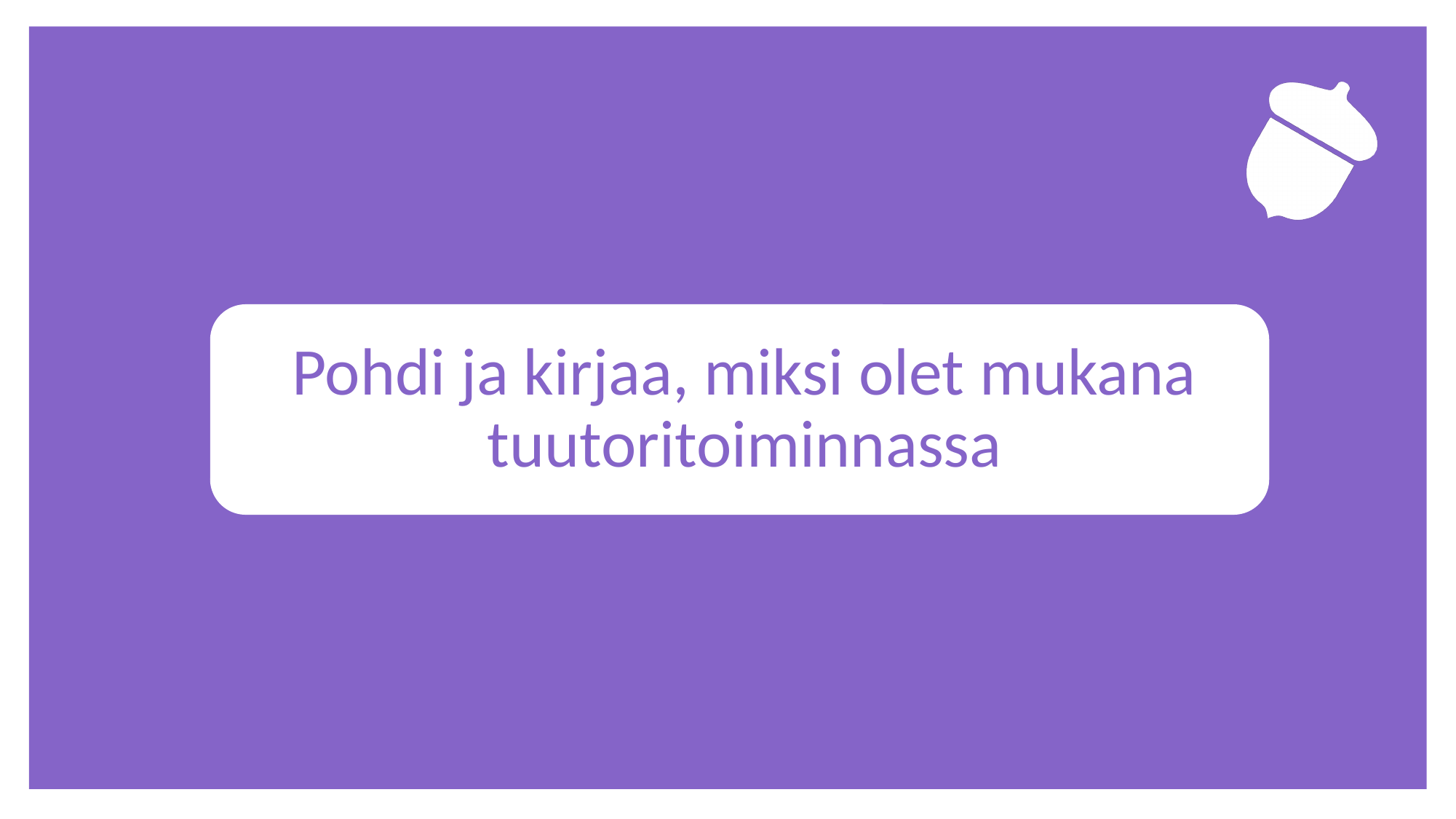

# Tehtävä
Pohdi ja kirjaa, miksi olet mukana tuutoritoiminnassa